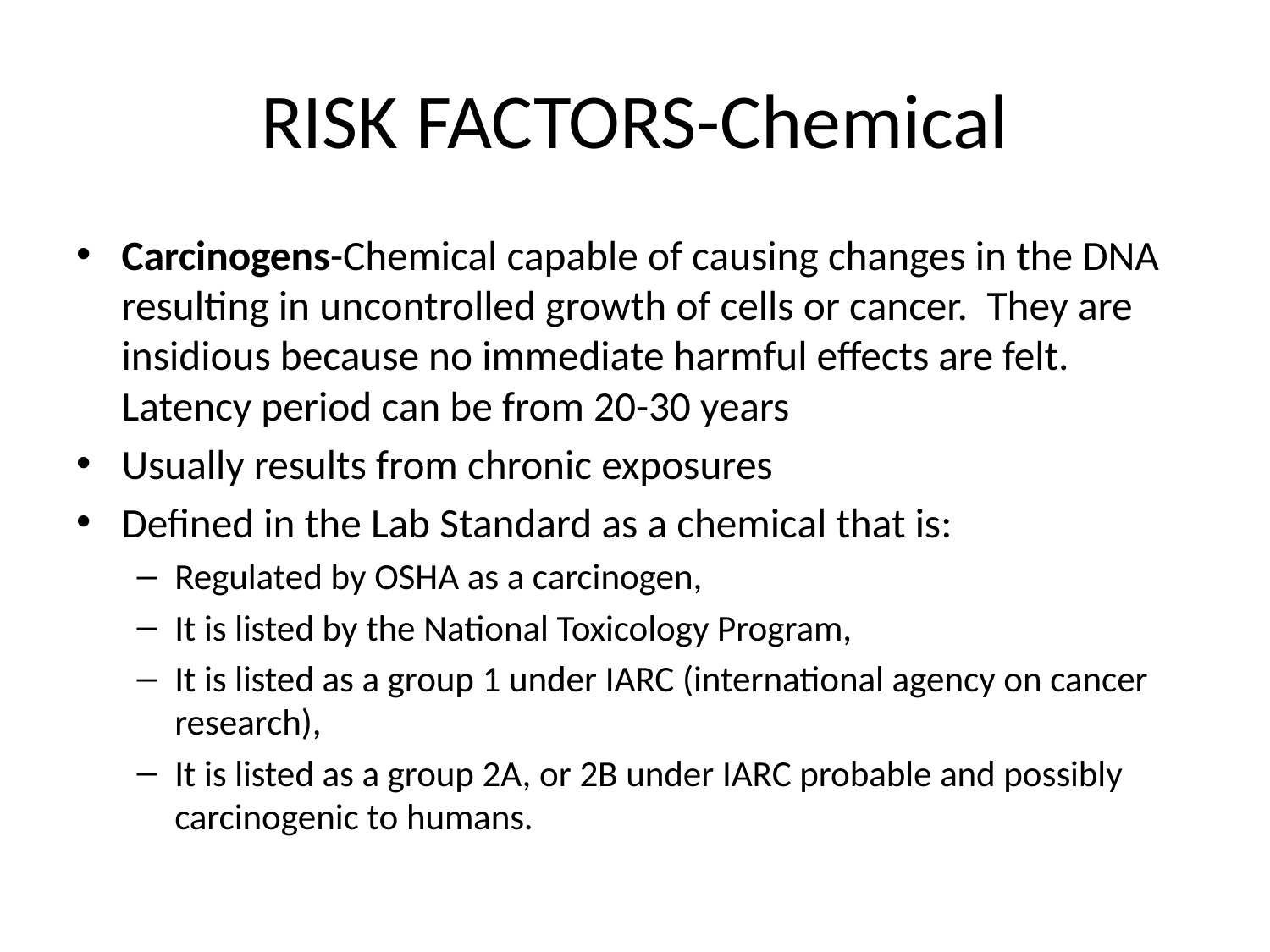

# RISK FACTORS-Chemical
Carcinogens-Chemical capable of causing changes in the DNA resulting in uncontrolled growth of cells or cancer.  They are insidious because no immediate harmful effects are felt. Latency period can be from 20-30 years
Usually results from chronic exposures
Defined in the Lab Standard as a chemical that is:
Regulated by OSHA as a carcinogen,
It is listed by the National Toxicology Program,
It is listed as a group 1 under IARC (international agency on cancer research),
It is listed as a group 2A, or 2B under IARC probable and possibly carcinogenic to humans.